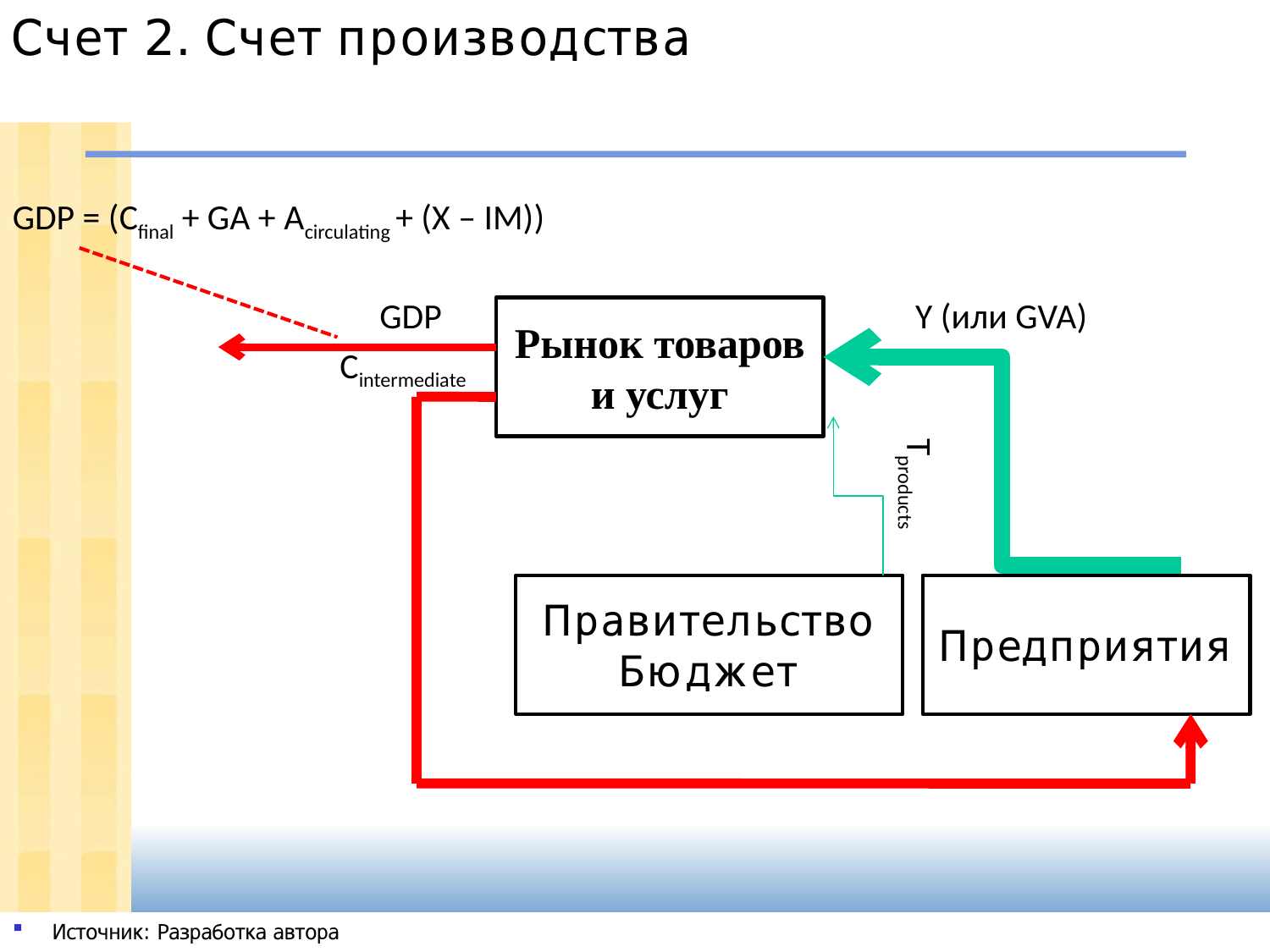

Счет 2. Счет производства

GDP = (Cfinal + GA + Acirculating + (X – IM))

GDP
Y (или GVA)
Рынок товаров и услуг
Cintermediate
Tproducts
Правительство
Бюджет
Предприятия
Источник: Разработка автора